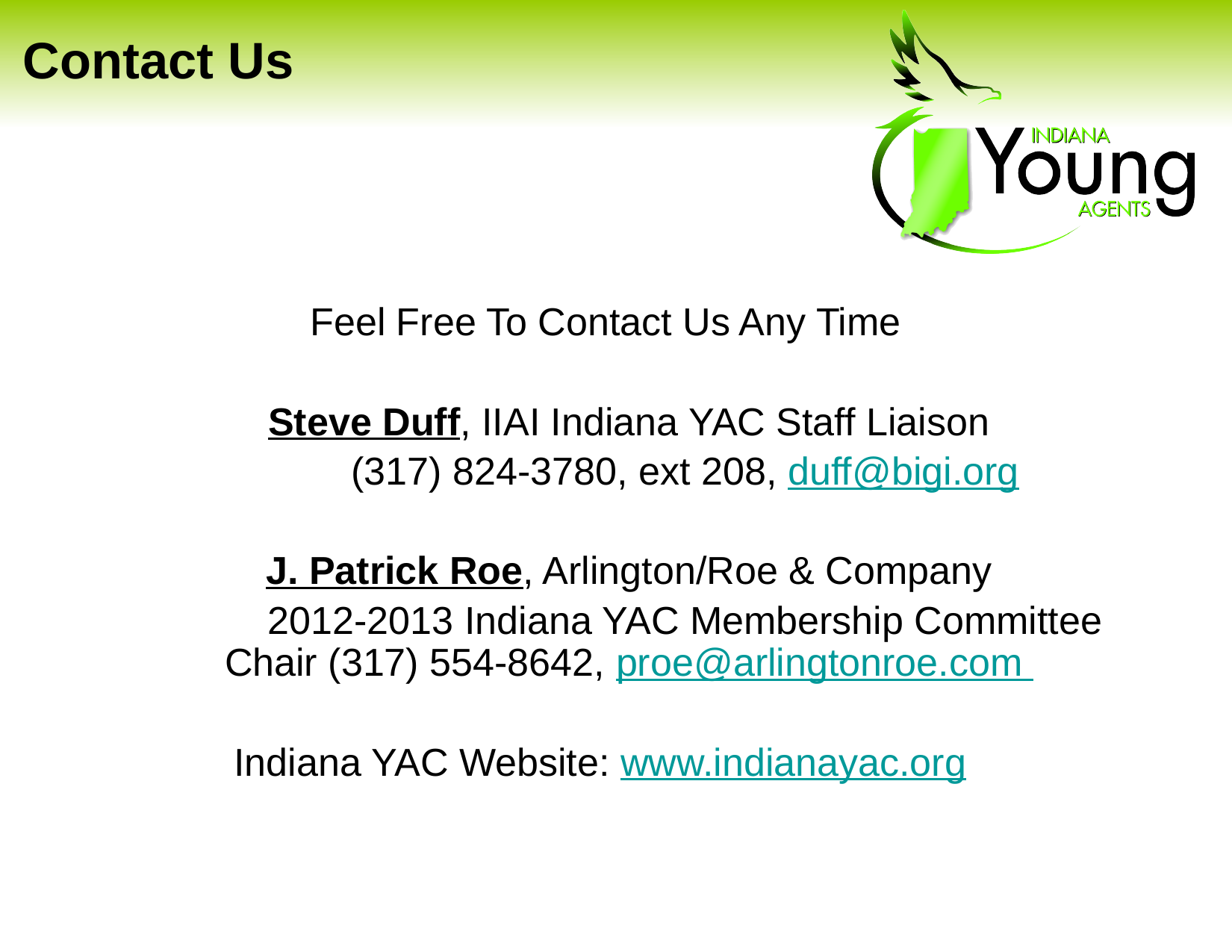

# Contact Us
Feel Free To Contact Us Any Time

	Steve Duff, IIAI Indiana YAC Staff Liaison
		(317) 824-3780, ext 208, duff@bigi.org

	J. Patrick Roe, Arlington/Roe & Company
		2012-2013 Indiana YAC Membership Committee Chair (317) 554-8642, proe@arlingtonroe.com

Indiana YAC Website: www.indianayac.org